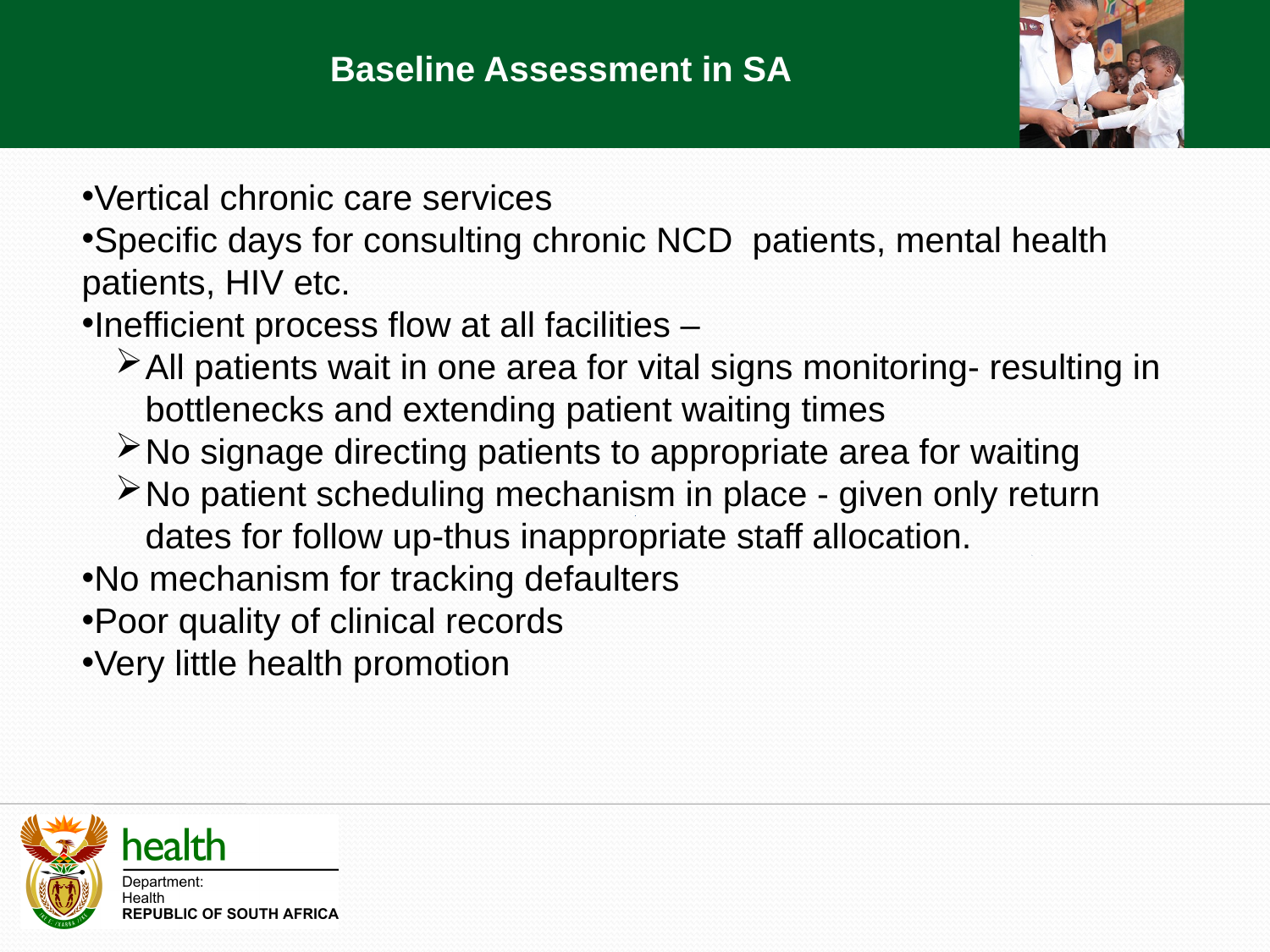

Baseline Assessment in SA
Vertical chronic care services
Specific days for consulting chronic NCD  patients, mental health patients, HIV etc.
Inefficient process flow at all facilities –
All patients wait in one area for vital signs monitoring- resulting in bottlenecks and extending patient waiting times
No signage directing patients to appropriate area for waiting
No patient scheduling mechanism in place - given only return dates for follow up-thus inappropriate staff allocation.
No mechanism for tracking defaulters
Poor quality of clinical records
Very little health promotion